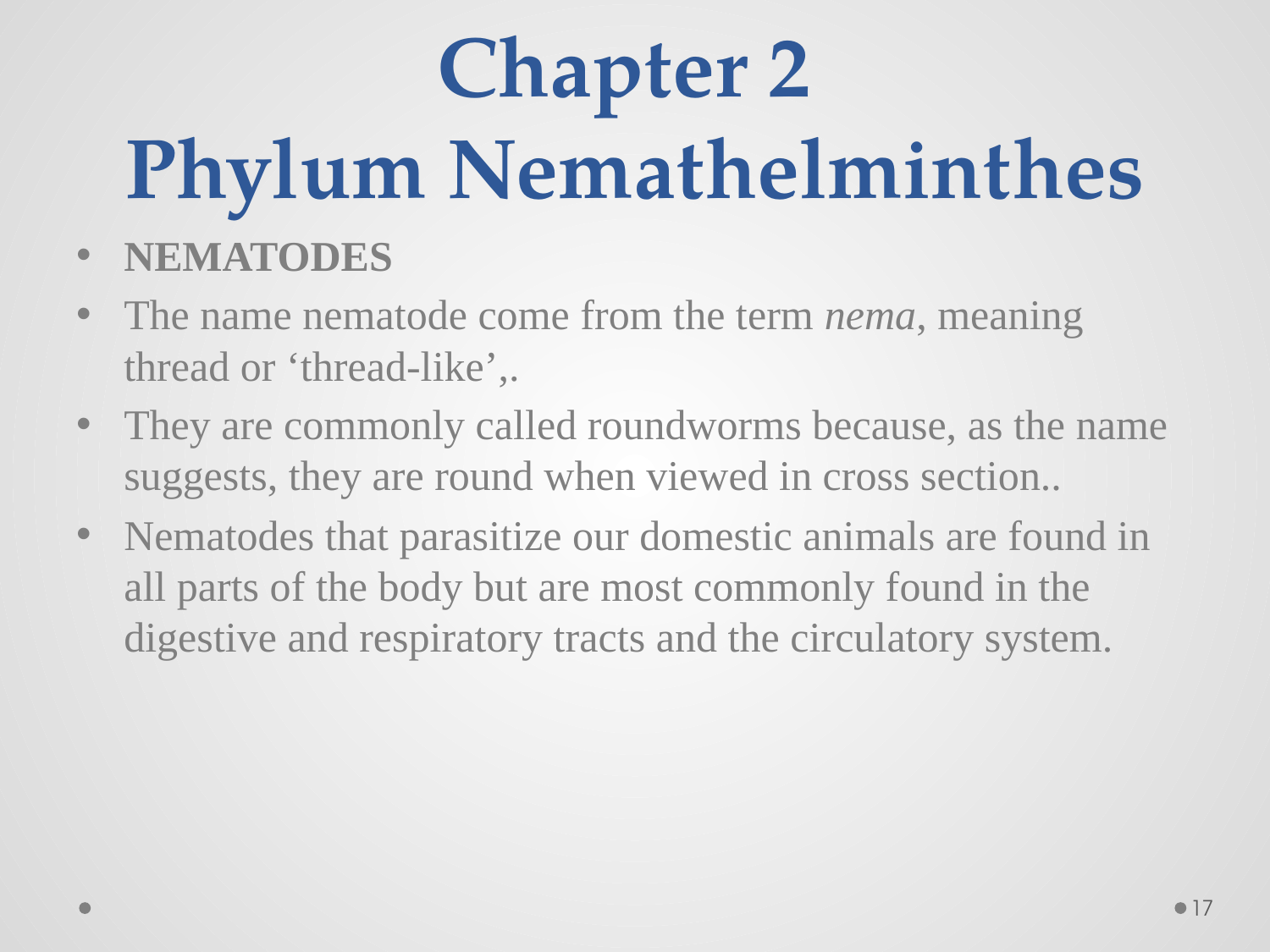

# Chapter 2 Phylum Nemathelminthes
NEMATODES
The name nematode come from the term nema, meaning thread or ‘thread-like’,.
They are commonly called roundworms because, as the name suggests, they are round when viewed in cross section..
Nematodes that parasitize our domestic animals are found in all parts of the body but are most commonly found in the digestive and respiratory tracts and the circulatory system.

17